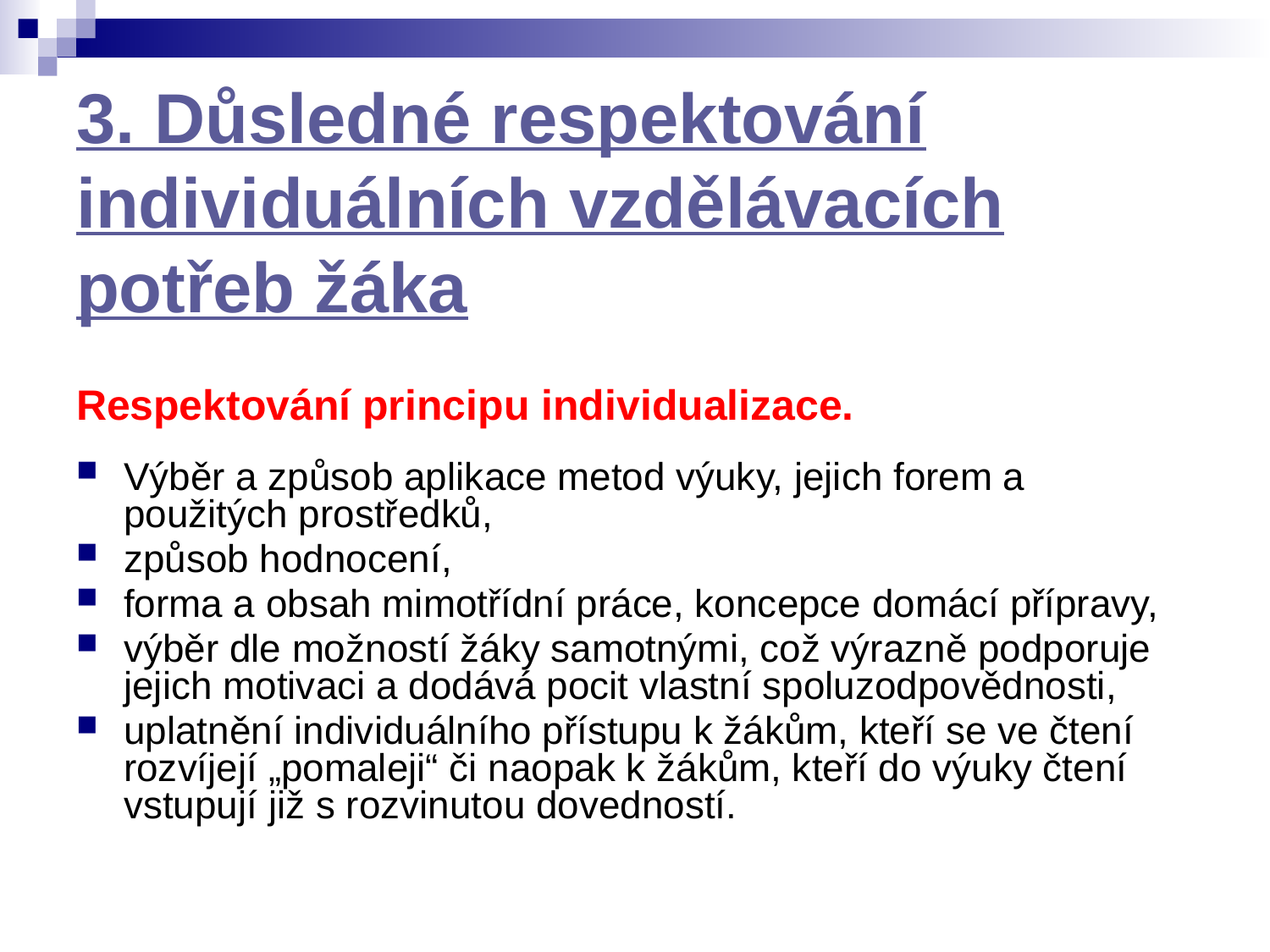

# 3. Důsledné respektování individuálních vzdělávacích potřeb žáka

Respektování principu individualizace.

Výběr a způsob aplikace metod výuky, jejich forem a použitých prostředků,
způsob hodnocení,
forma a obsah mimotřídní práce, koncepce domácí přípravy,
výběr dle možností žáky samotnými, což výrazně podporuje jejich motivaci a dodává pocit vlastní spoluzodpovědnosti,
uplatnění individuálního přístupu k žákům, kteří se ve čtení rozvíjejí „pomaleji“ či naopak k žákům, kteří do výuky čtení vstupují již s rozvinutou dovedností.